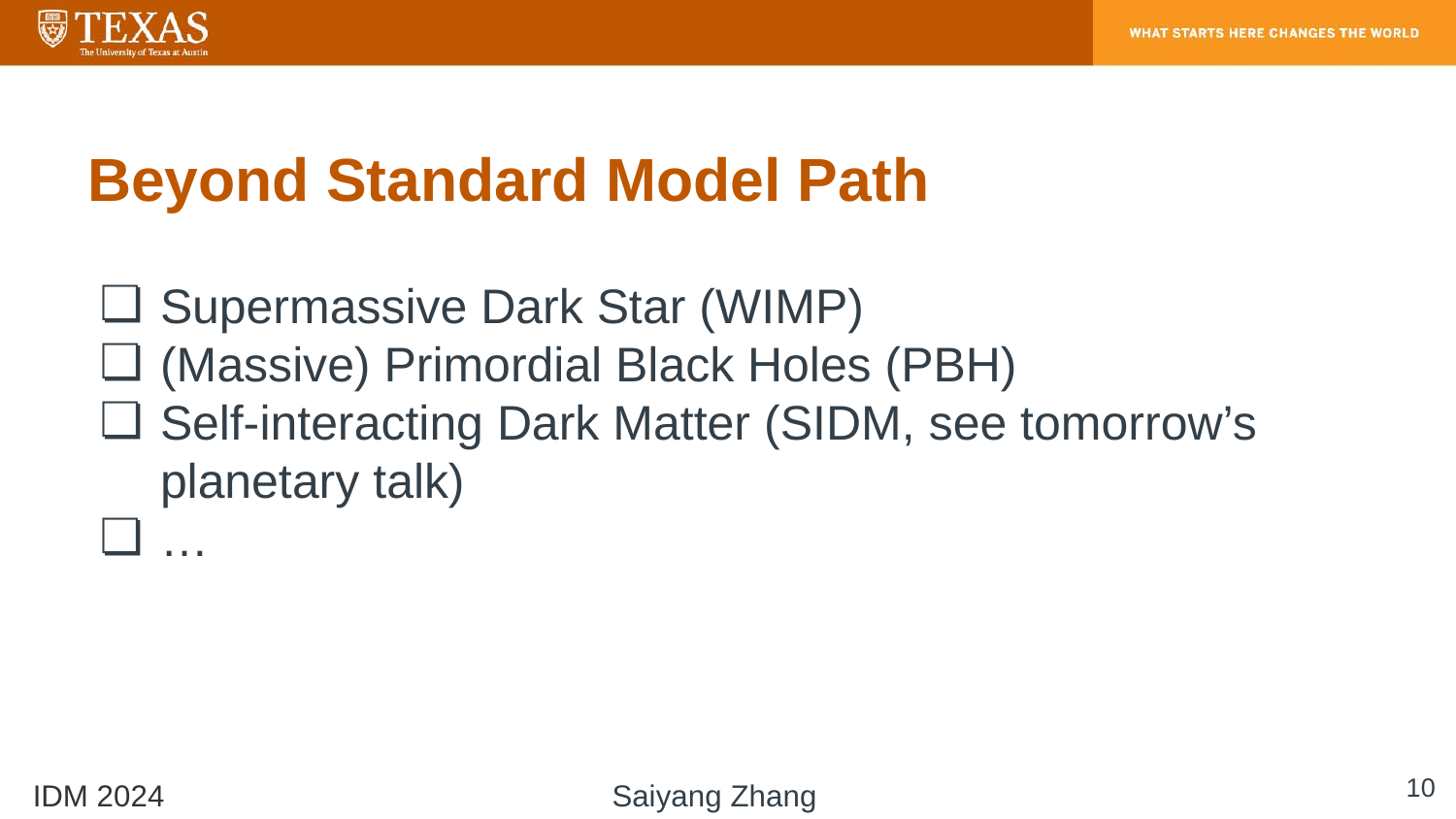

# Beyond Standard Model Path
Supermassive Dark Star (WIMP)
(Massive) Primordial Black Holes (PBH)
Self-interacting Dark Matter (SIDM, see tomorrow’s planetary talk)
…
10
IDM 2024
Saiyang Zhang